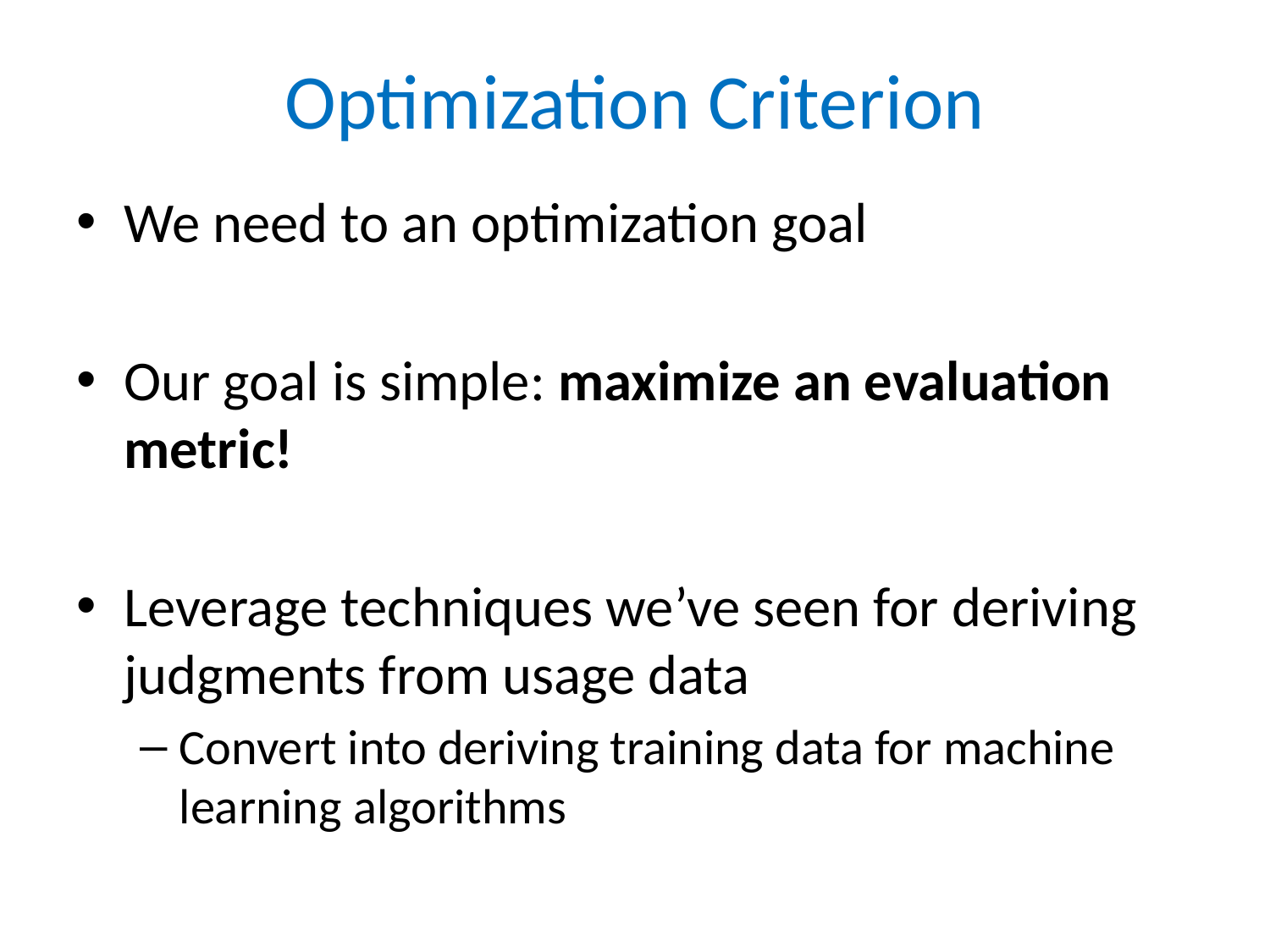

# Optimization Criterion
We need to an optimization goal

Our goal is simple: maximize an evaluation metric!

Leverage techniques we’ve seen for deriving judgments from usage data
Convert into deriving training data for machine learning algorithms